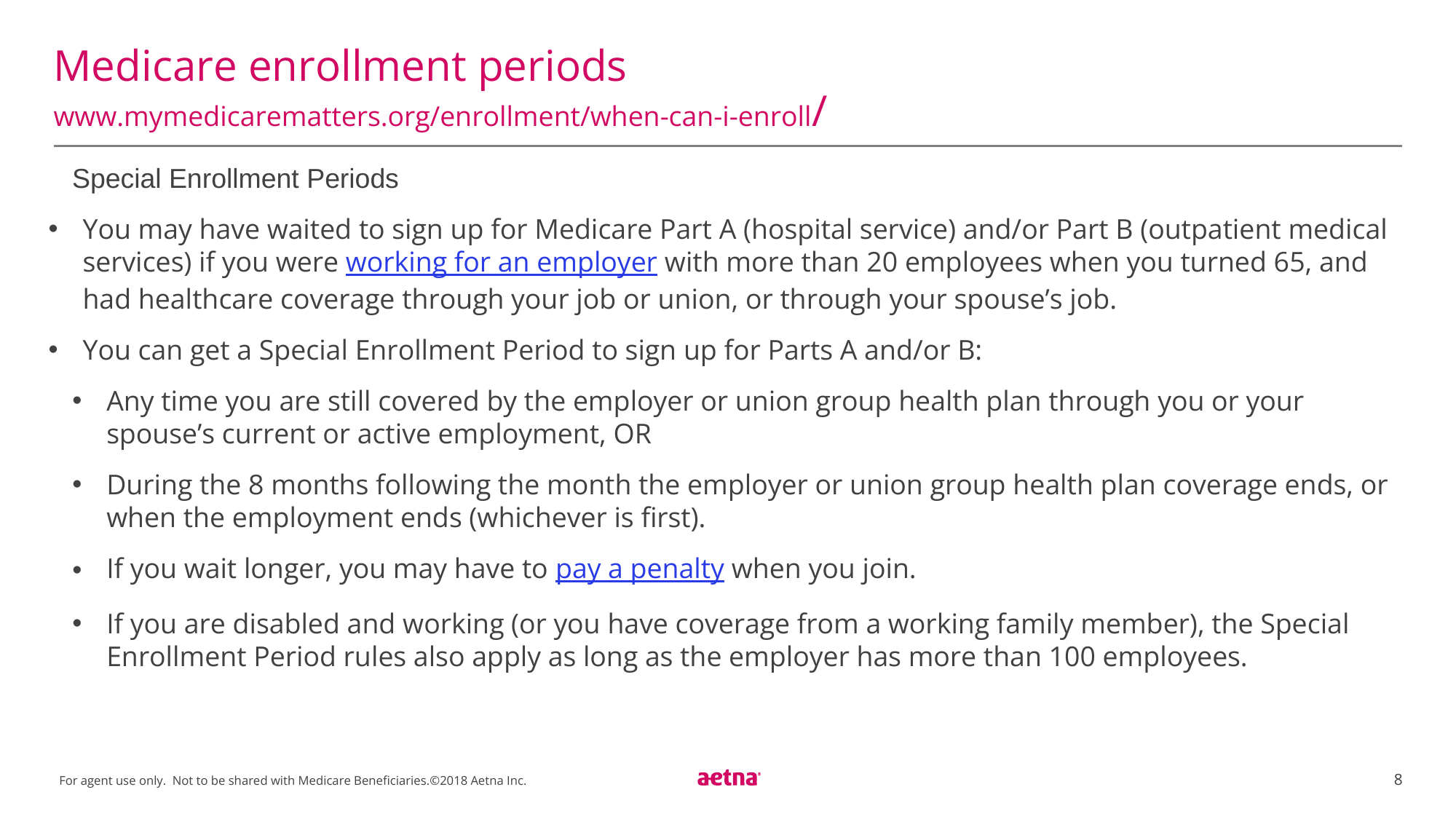

# Medicare enrollment periods www.mymedicarematters.org/enrollment/when-can-i-enroll/
Special Enrollment Periods
You may have waited to sign up for Medicare Part A (hospital service) and/or Part B (outpatient medical services) if you were working for an employer with more than 20 employees when you turned 65, and had healthcare coverage through your job or union, or through your spouse’s job.
You can get a Special Enrollment Period to sign up for Parts A and/or B:
Any time you are still covered by the employer or union group health plan through you or your spouse’s current or active employment, OR
During the 8 months following the month the employer or union group health plan coverage ends, or when the employment ends (whichever is first).
If you wait longer, you may have to pay a penalty when you join.
If you are disabled and working (or you have coverage from a working family member), the Special Enrollment Period rules also apply as long as the employer has more than 100 employees.